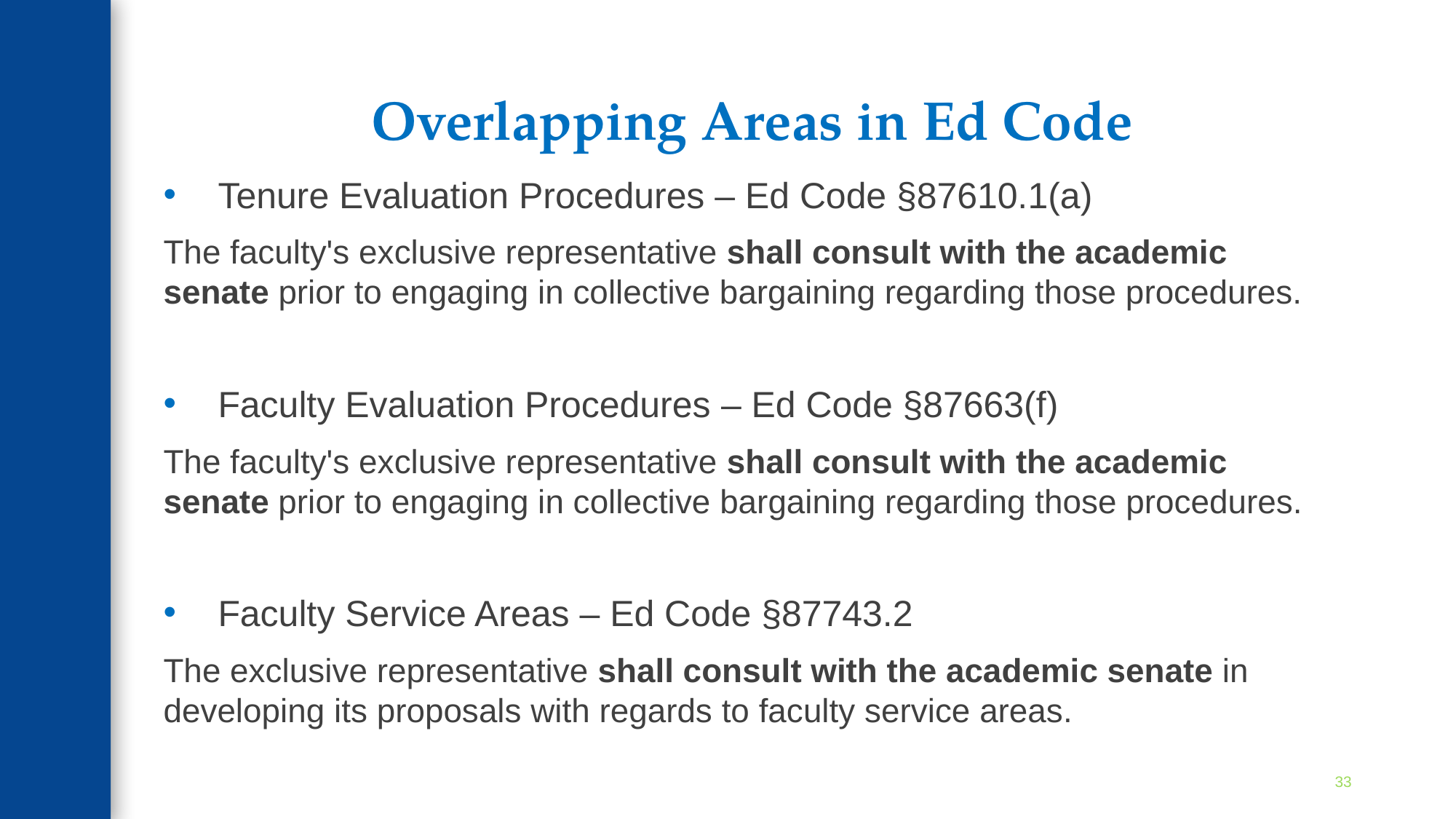

# Overlapping Areas in Ed Code
Tenure Evaluation Procedures – Ed Code §87610.1(a)
The faculty's exclusive representative shall consult with the academic senate prior to engaging in collective bargaining regarding those procedures.

Faculty Evaluation Procedures – Ed Code §87663(f)
The faculty's exclusive representative shall consult with the academic senate prior to engaging in collective bargaining regarding those procedures.

Faculty Service Areas – Ed Code §87743.2
The exclusive representative shall consult with the academic senate in developing its proposals with regards to faculty service areas.